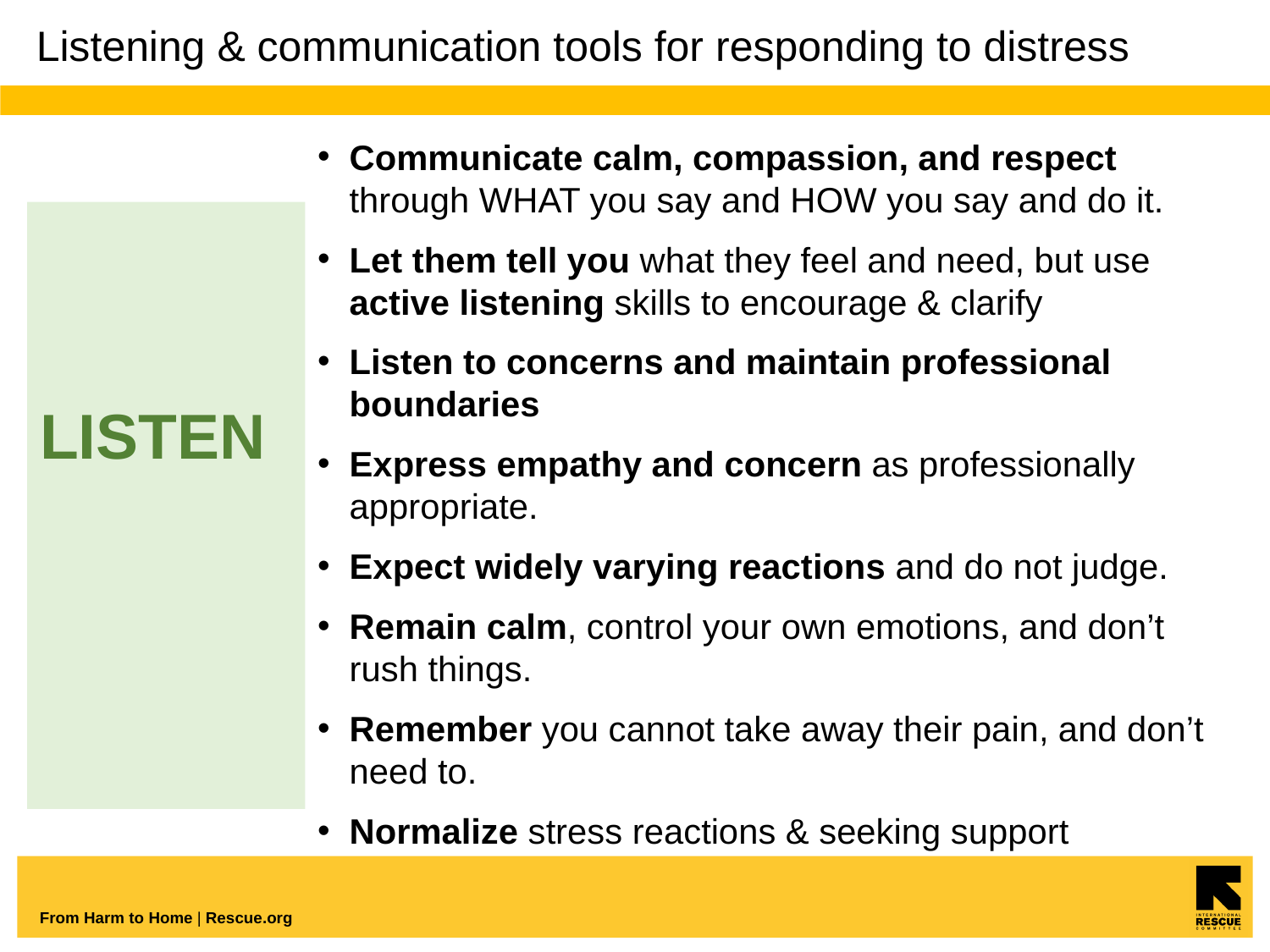

# Listening & communication tools for responding to distress
Communicate calm, compassion, and respect through WHAT you say and HOW you say and do it.
Let them tell you what they feel and need, but use active listening skills to encourage & clarify
Listen to concerns and maintain professional boundaries
Express empathy and concern as professionally appropriate.
Expect widely varying reactions and do not judge.
Remain calm, control your own emotions, and don’t rush things.
Remember you cannot take away their pain, and don’t need to.
Normalize stress reactions & seeking support

LISTEN